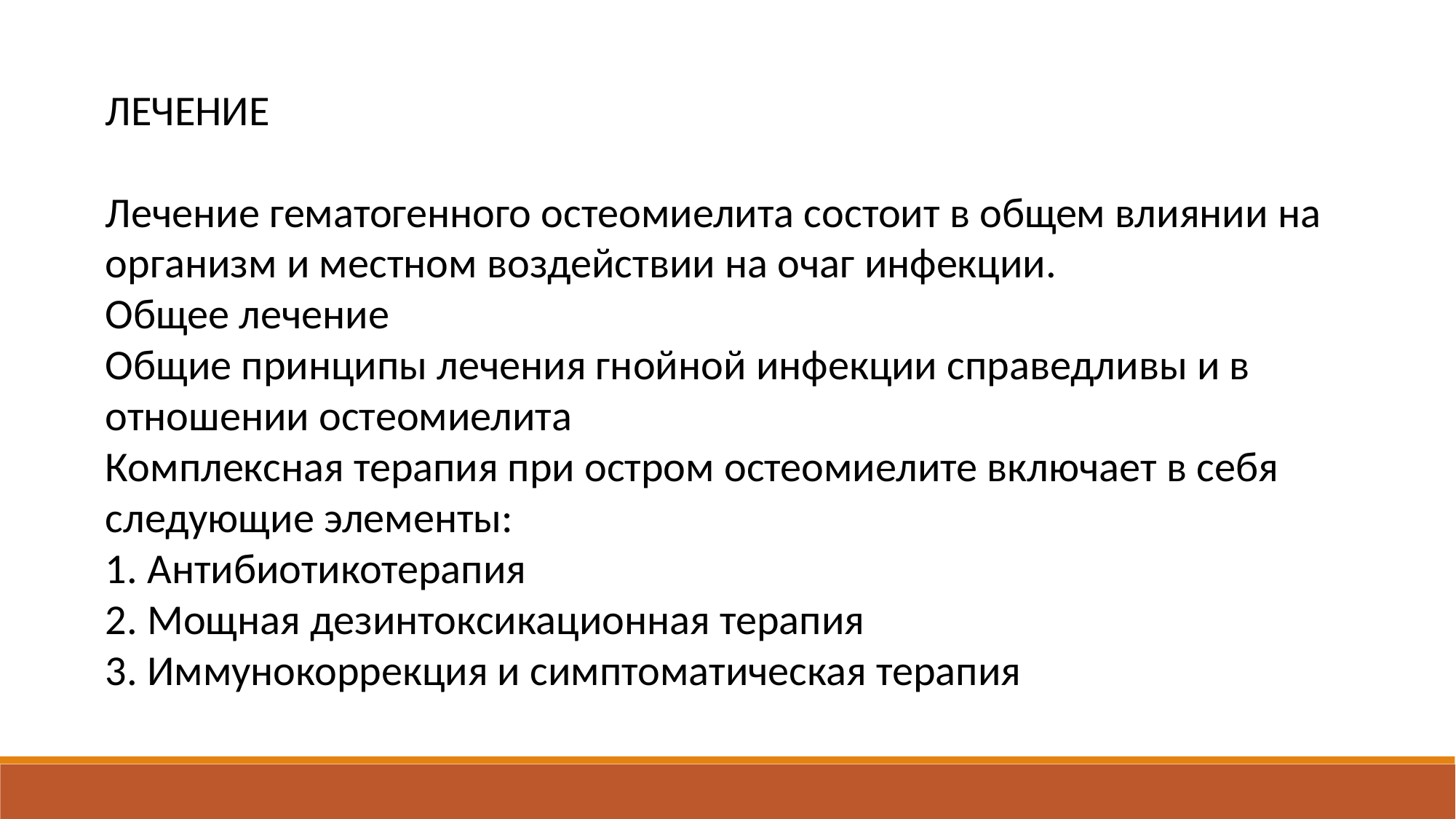

ЛЕЧЕНИЕ

Лечение гематогенного остеомиелита состоит в общем влиянии на организм и местном воздействии на очаг инфекции.
Общее лечение
Общие принципы лечения гнойной инфекции справедливы и в отношении остеомиелита
Комплексная терапия при остром остеомиелите включает в себя следующие элементы:
1. Антибиотикотерапия
2. Мощная дезинтоксикационная терапия
3. Иммунокоррекция и симптоматическая терапия